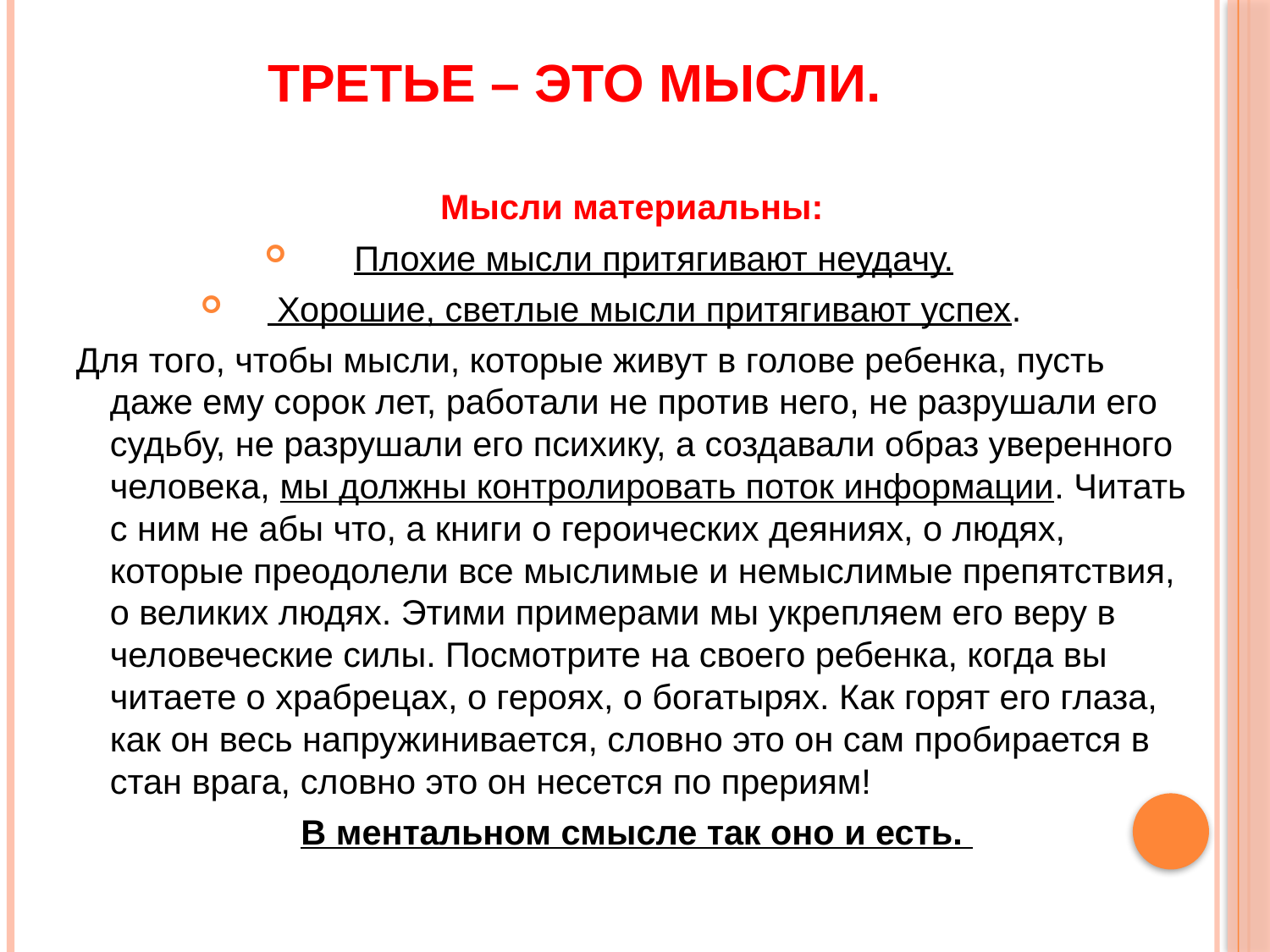

# третье – это мысли.
Мысли материальны:
 Плохие мысли притягивают неудачу.
 Хорошие, светлые мысли притягивают успех.
Для того, чтобы мысли, которые живут в голове ребенка, пусть даже ему сорок лет, работали не против него, не разрушали его судьбу, не разрушали его психику, а создавали образ уверенного человека, мы должны контролировать поток информации. Читать с ним не абы что, а книги о героических деяниях, о людях, которые преодолели все мыслимые и немыслимые препятствия, о великих людях. Этими примерами мы укрепляем его веру в человеческие силы. Посмотрите на своего ребенка, когда вы читаете о храбрецах, о героях, о богатырях. Как горят его глаза, как он весь напружинивается, словно это он сам пробирается в стан врага, словно это он несется по прериям!
 В ментальном смысле так оно и есть.